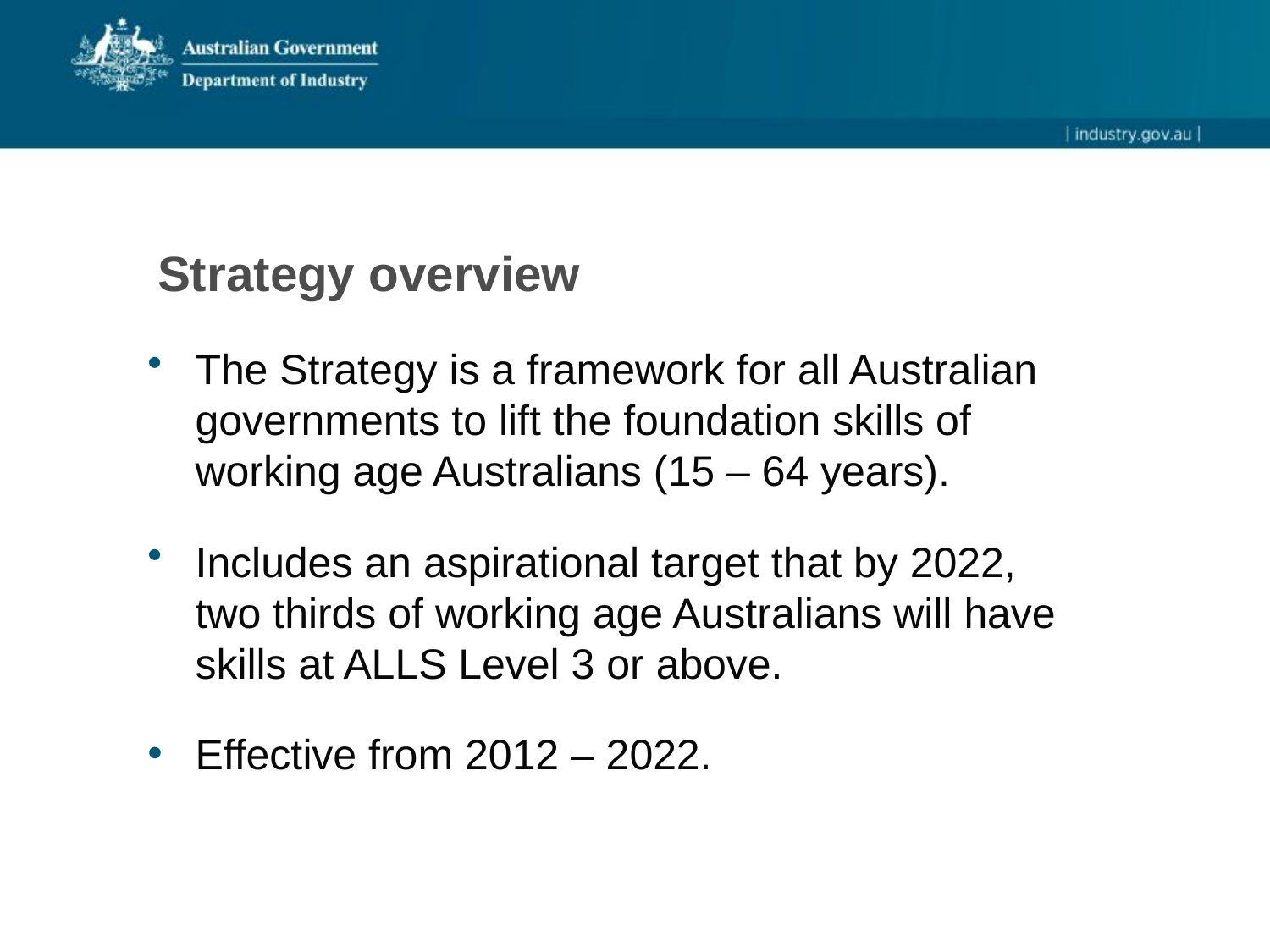

# Strategy overview

The Strategy is a framework for all Australian governments to lift the foundation skills of working age Australians (15 – 64 years).
Includes an aspirational target that by 2022,  two thirds of working age Australians will have skills at ALLS Level 3 or above.
Effective from 2012 – 2022.